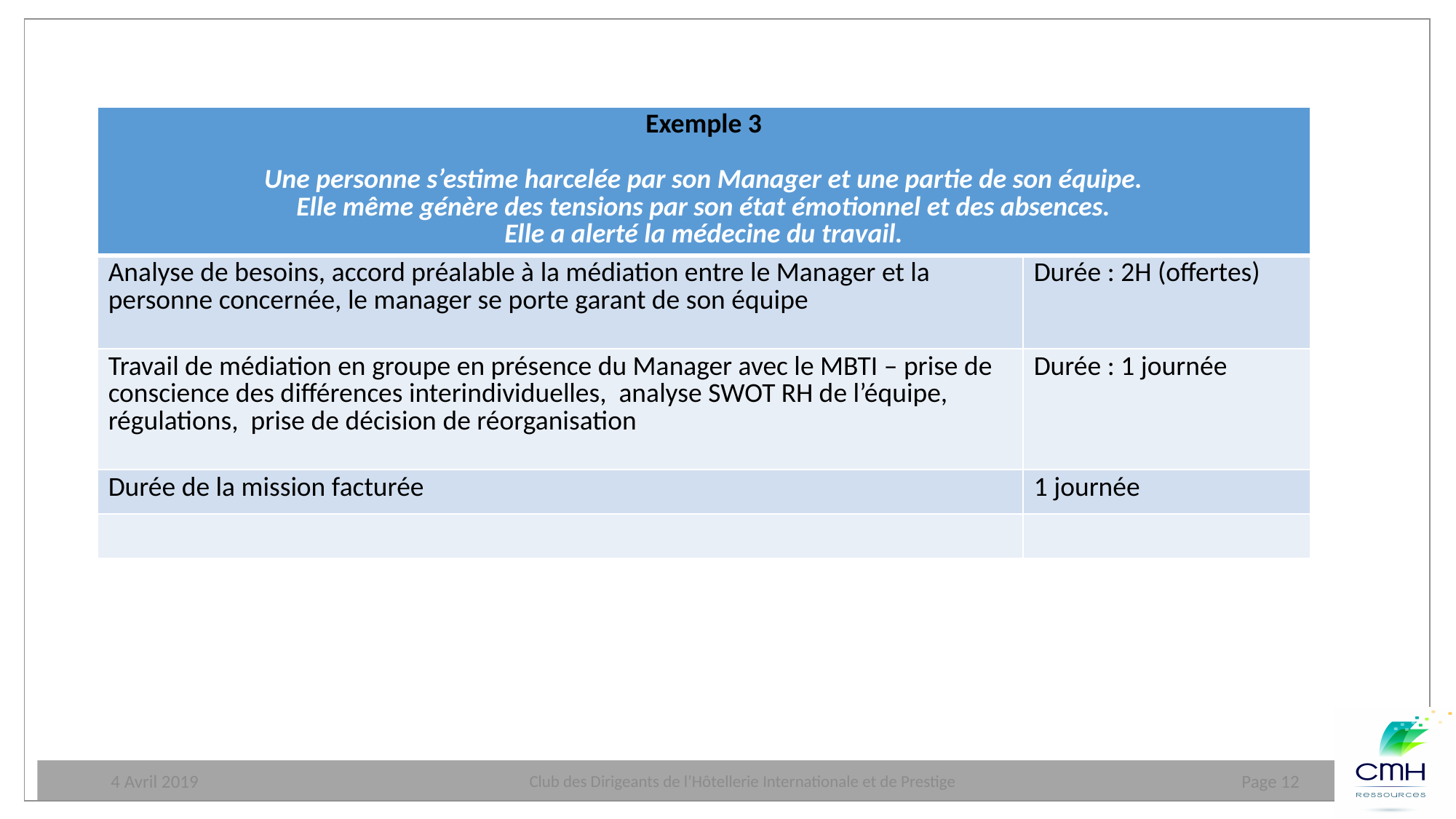

| Exemple 3 Une personne s’estime harcelée par son Manager et une partie de son équipe. Elle même génère des tensions par son état émotionnel et des absences. Elle a alerté la médecine du travail. |  |
| --- | --- |
| Analyse de besoins, accord préalable à la médiation entre le Manager et la personne concernée, le manager se porte garant de son équipe | Durée : 2H (offertes) |
| Travail de médiation en groupe en présence du Manager avec le MBTI – prise de conscience des différences interindividuelles, analyse SWOT RH de l’équipe, régulations, prise de décision de réorganisation | Durée : 1 journée |
| Durée de la mission facturée | 1 journée |
|  |  |
Page 12
4 Avril 2019
Club des Dirigeants de l’Hôtellerie Internationale et de Prestige